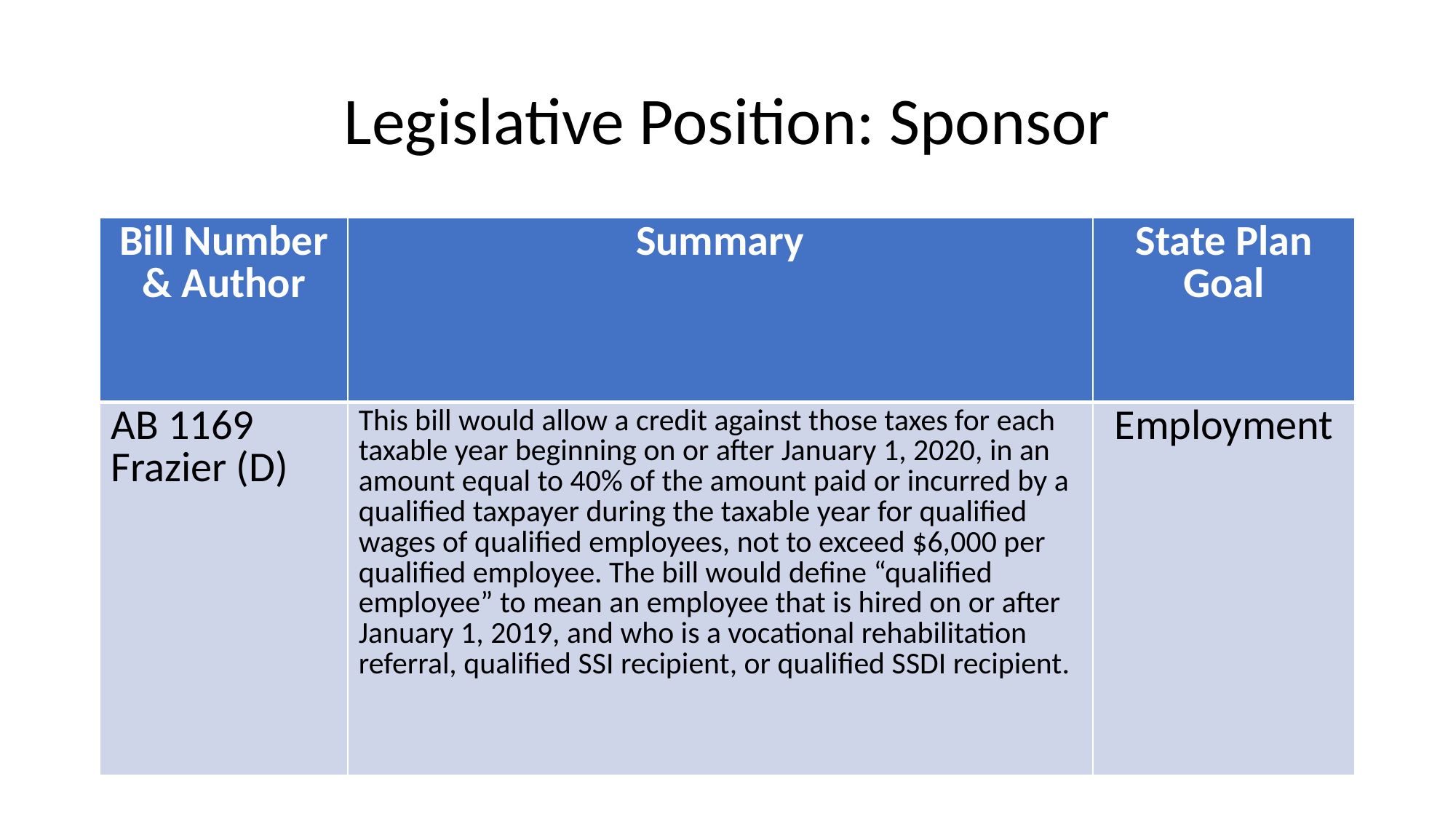

# Legislative Position: Sponsor
| Bill Number & Author | Summary | State Plan Goal |
| --- | --- | --- |
| AB 1169 Frazier (D) | This bill would allow a credit against those taxes for each taxable year beginning on or after January 1, 2020, in an amount equal to 40% of the amount paid or incurred by a qualified taxpayer during the taxable year for qualified wages of qualified employees, not to exceed $6,000 per qualified employee. The bill would define “qualified employee” to mean an employee that is hired on or after January 1, 2019, and who is a vocational rehabilitation referral, qualified SSI recipient, or qualified SSDI recipient. | Employment |